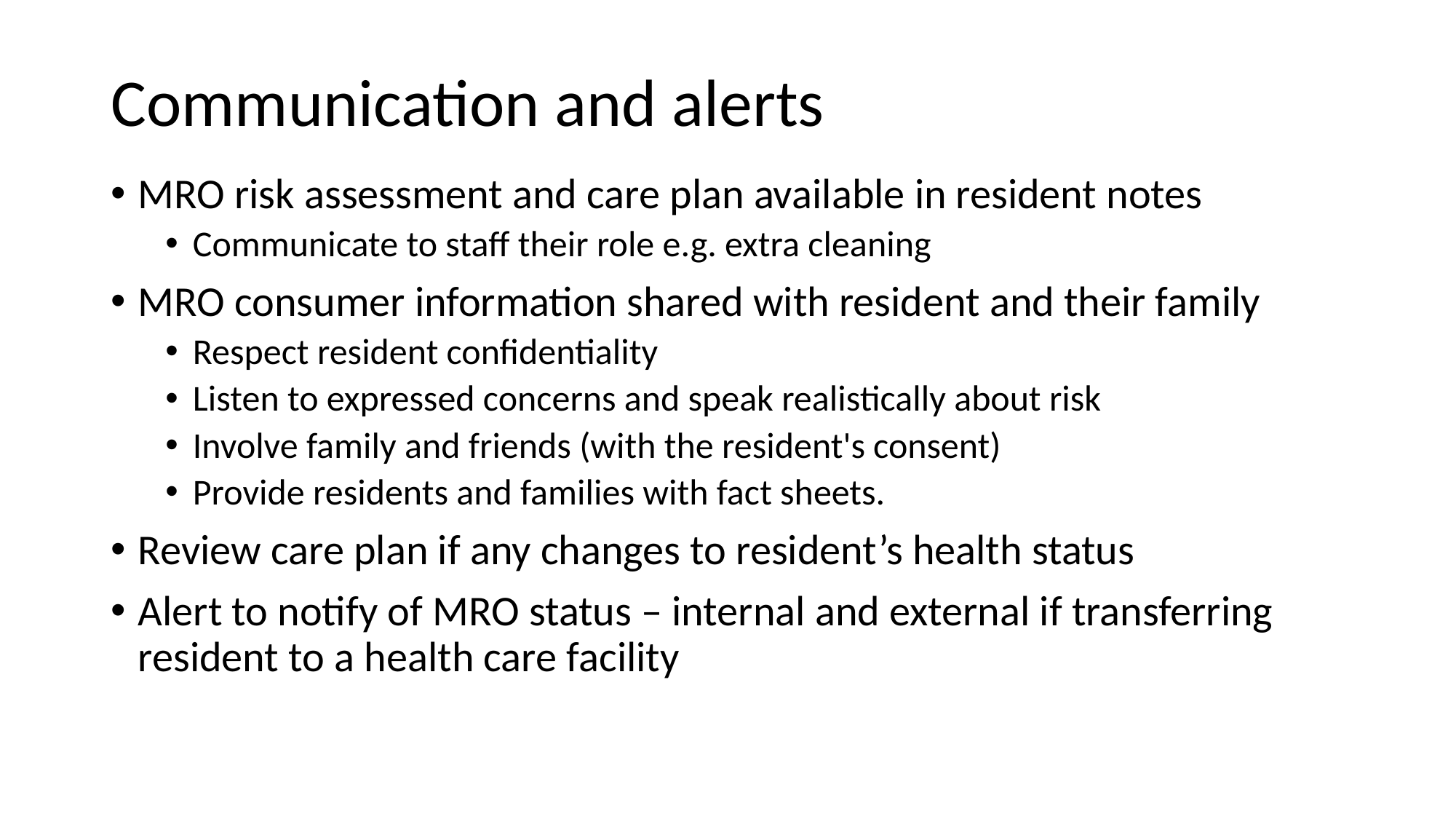

# Communication and alerts
MRO risk assessment and care plan available in resident notes
Communicate to staff their role e.g. extra cleaning
MRO consumer information shared with resident and their family
Respect resident confidentiality
Listen to expressed concerns and speak realistically about risk
Involve family and friends (with the resident's consent)
Provide residents and families with fact sheets.
Review care plan if any changes to resident’s health status
Alert to notify of MRO status – internal and external if transferring resident to a health care facility